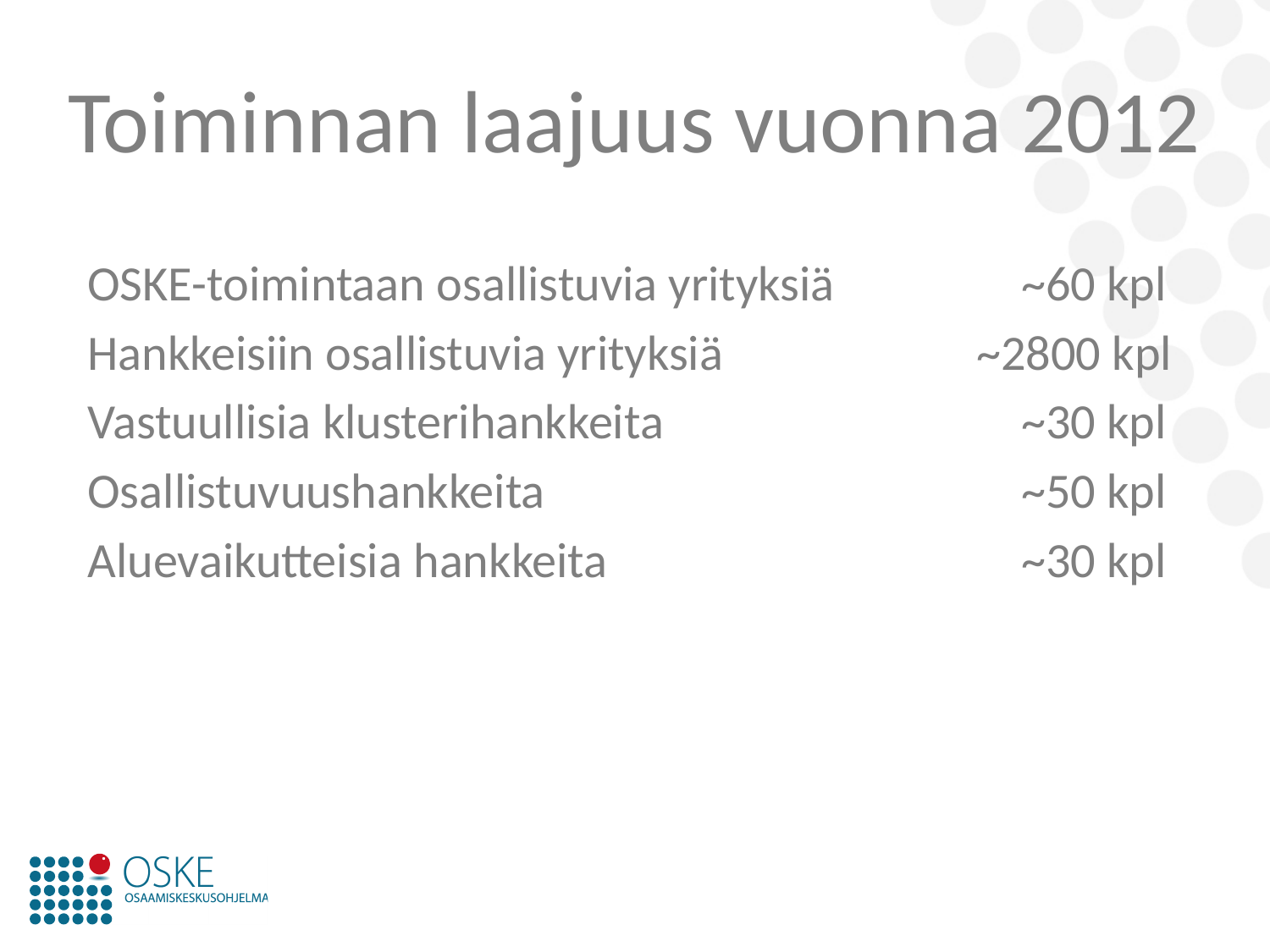

# Toiminnan laajuus vuonna 2012

OSKE-toimintaan osallistuvia yrityksiä		    ~60 kpl
Hankkeisiin osallistuvia yrityksiä		~2800 kpl
Vastuullisia klusterihankkeita			    ~30 kpl
Osallistuvuushankkeita				    ~50 kpl
Aluevaikutteisia hankkeita			    ~30 kpl